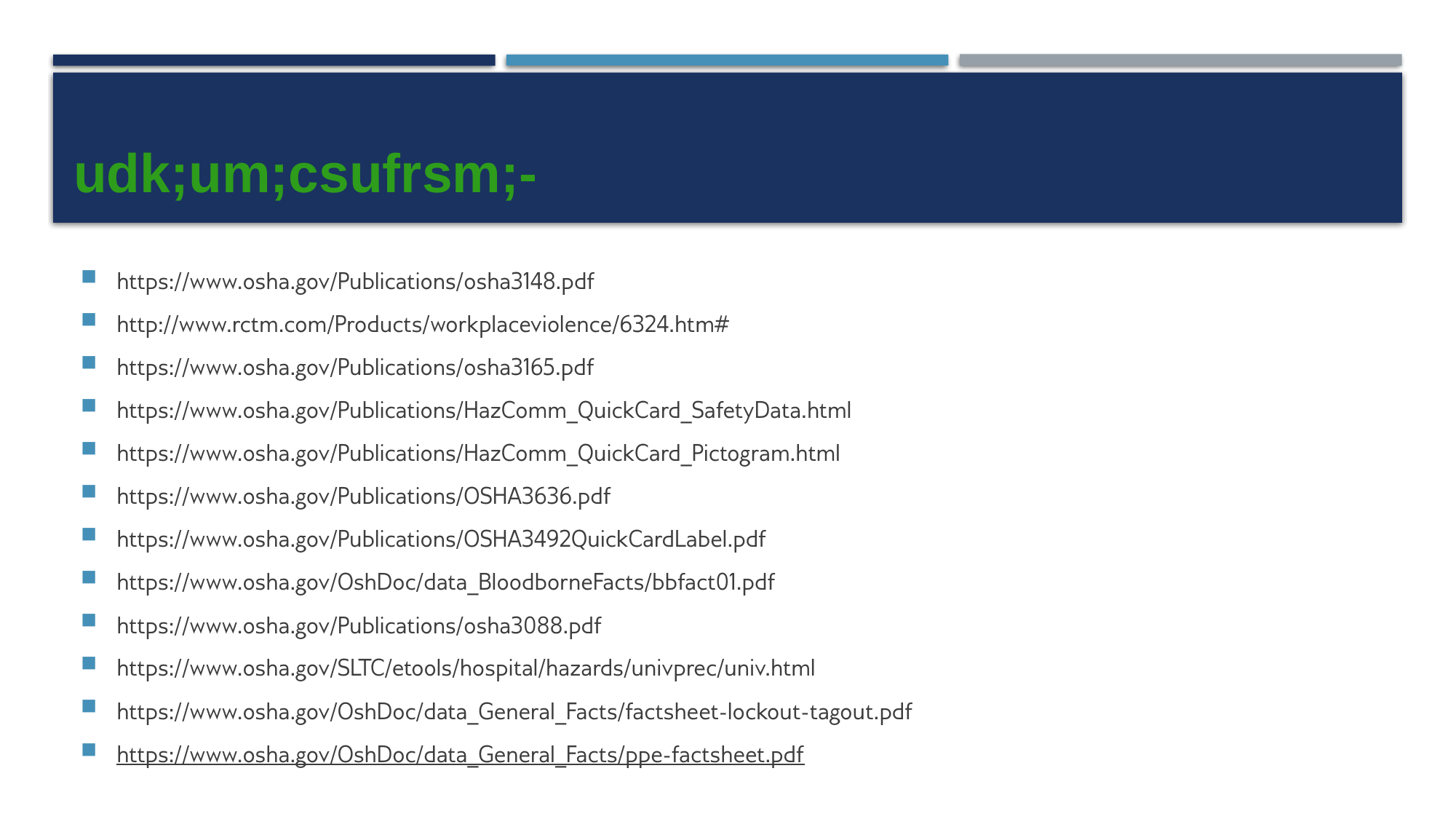

udk;um;csufrsm;-
https://www.osha.gov/Publications/osha3148.pdf
http://www.rctm.com/Products/workplaceviolence/6324.htm#
https://www.osha.gov/Publications/osha3165.pdf
https://www.osha.gov/Publications/HazComm_QuickCard_SafetyData.html
https://www.osha.gov/Publications/HazComm_QuickCard_Pictogram.html
https://www.osha.gov/Publications/OSHA3636.pdf
https://www.osha.gov/Publications/OSHA3492QuickCardLabel.pdf
https://www.osha.gov/OshDoc/data_BloodborneFacts/bbfact01.pdf
https://www.osha.gov/Publications/osha3088.pdf
https://www.osha.gov/SLTC/etools/hospital/hazards/univprec/univ.html
https://www.osha.gov/OshDoc/data_General_Facts/factsheet-lockout-tagout.pdf
https://www.osha.gov/OshDoc/data_General_Facts/ppe-factsheet.pdf